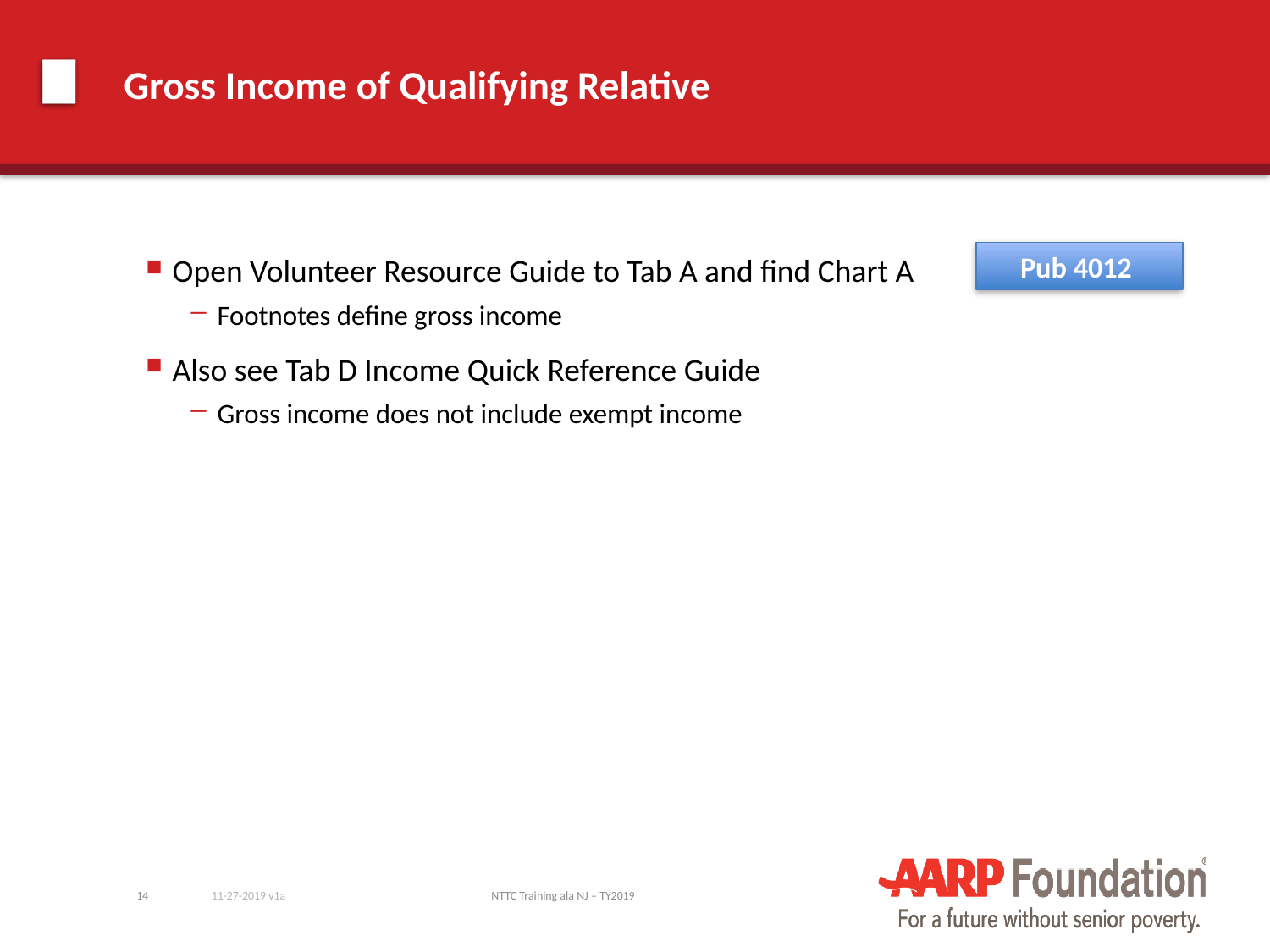

# Gross Income of Qualifying Relative
Pub 4012
Open Volunteer Resource Guide to Tab A and find Chart A
Footnotes define gross income
Also see Tab D Income Quick Reference Guide
Gross income does not include exempt income
14
11-27-2019 v1a
NTTC Training ala NJ – TY2019